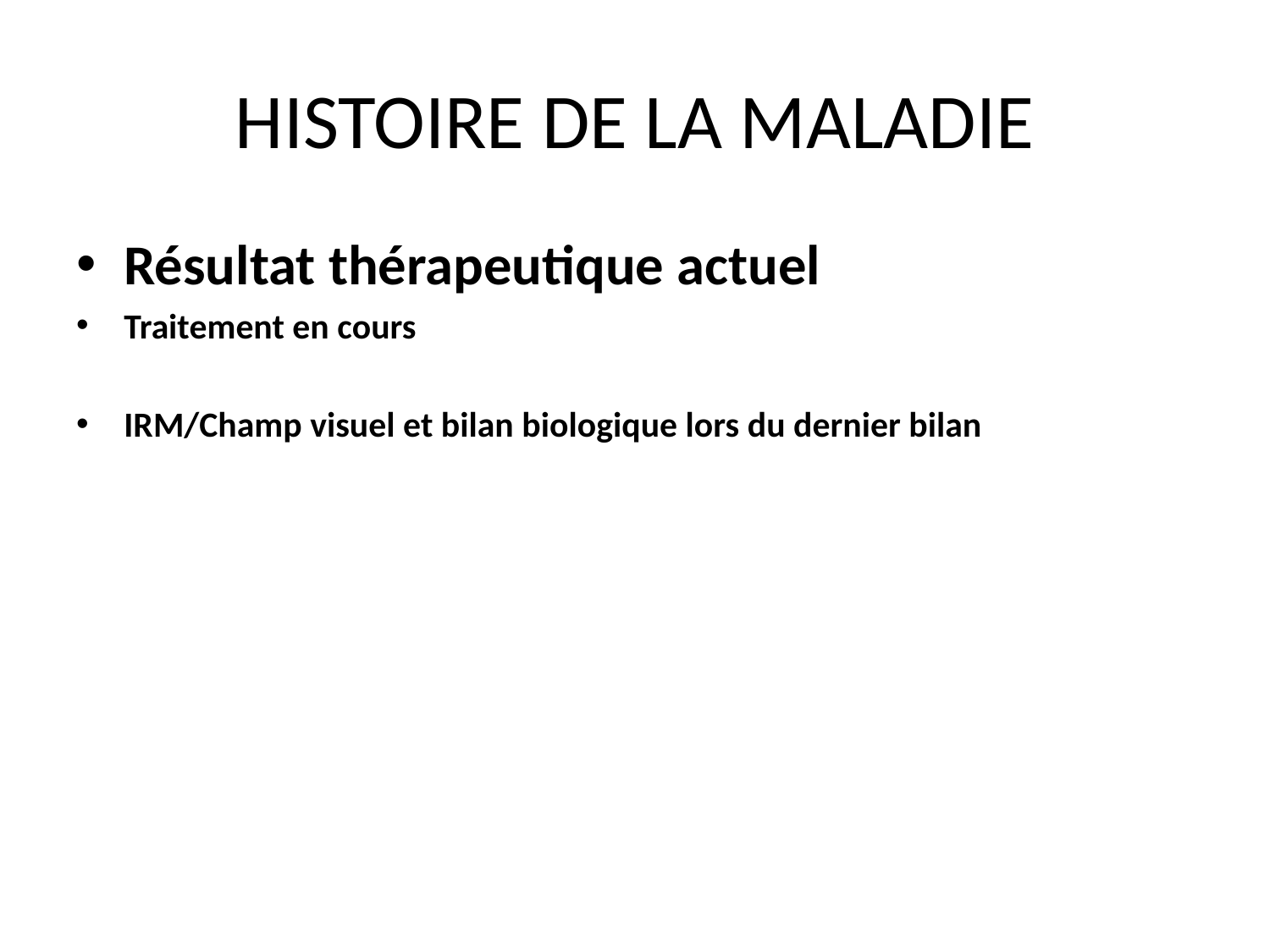

# HISTOIRE DE LA MALADIE
Résultat thérapeutique actuel
Traitement en cours

IRM/Champ visuel et bilan biologique lors du dernier bilan